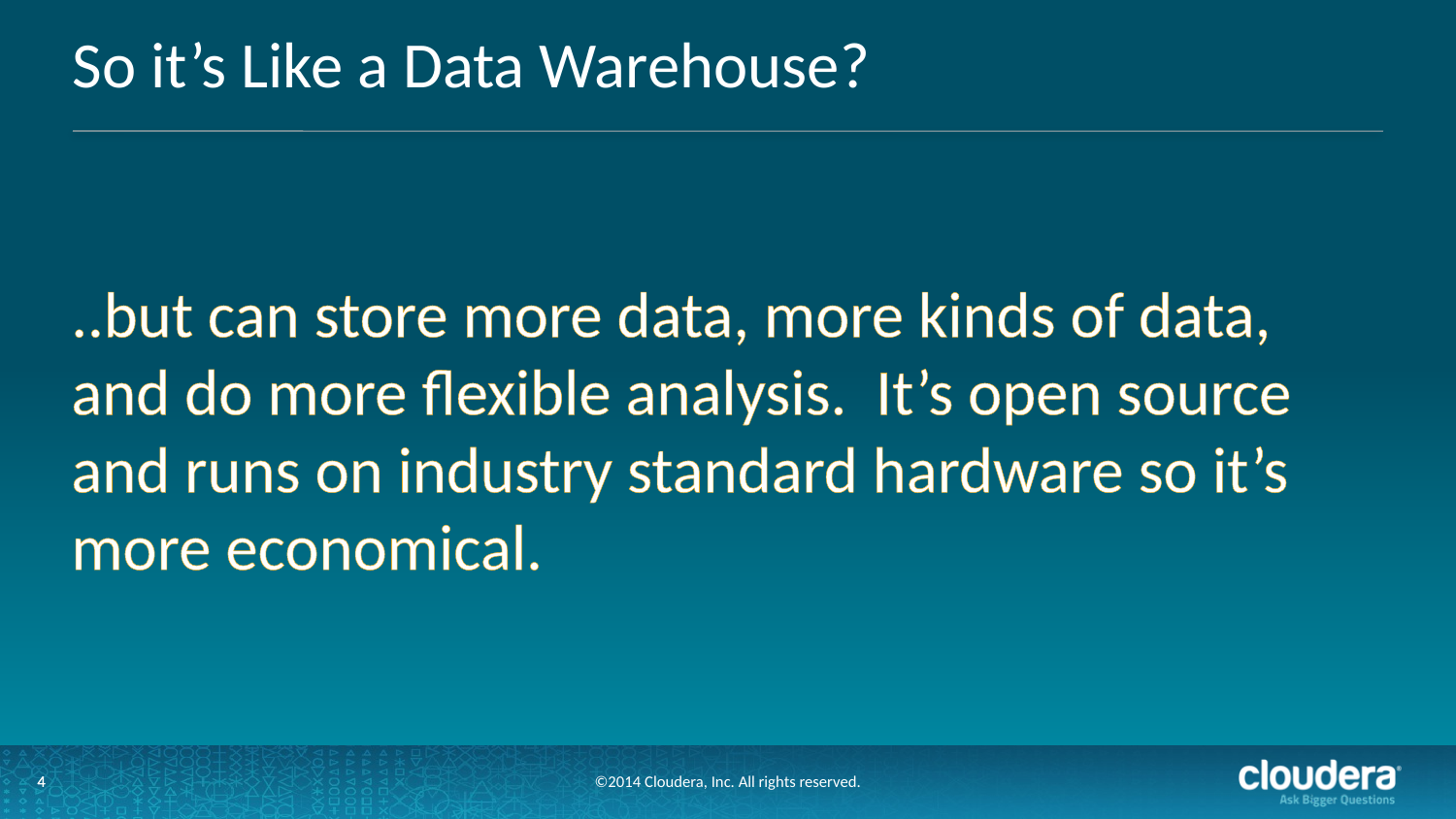

# So it’s Like a Data Warehouse?

..but can store more data, more kinds of data, and do more flexible analysis.  It’s open source and runs on industry standard hardware so it’s more economical.
4
©2014 Cloudera, Inc. All rights reserved.